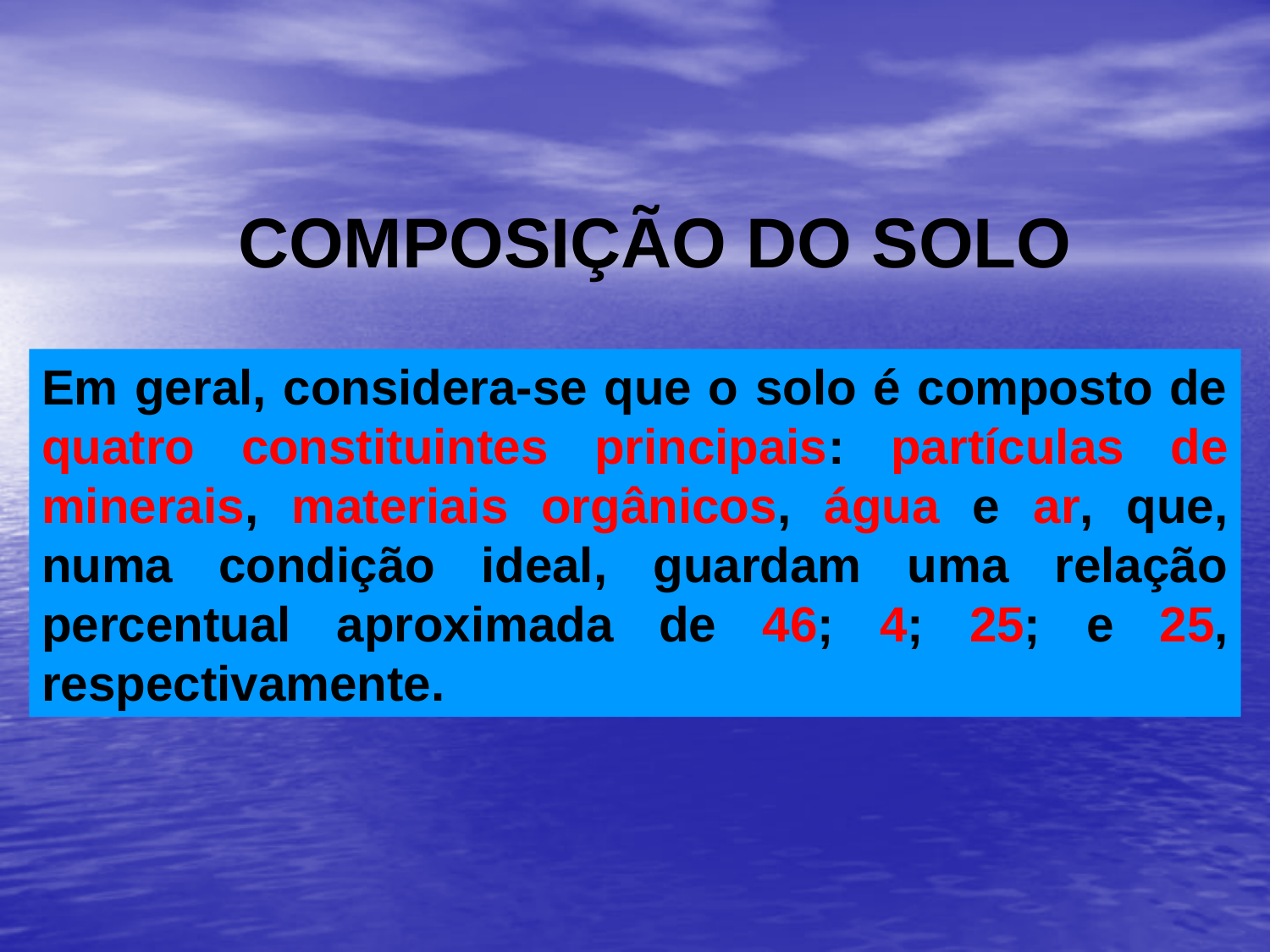

COMPOSIÇÃO DO SOLO
Em geral, considera-se que o solo é composto de quatro constituintes principais: partículas de minerais, materiais orgânicos, água e ar, que, numa condição ideal, guardam uma relação percentual aproximada de 46; 4; 25; e 25, respectivamente.